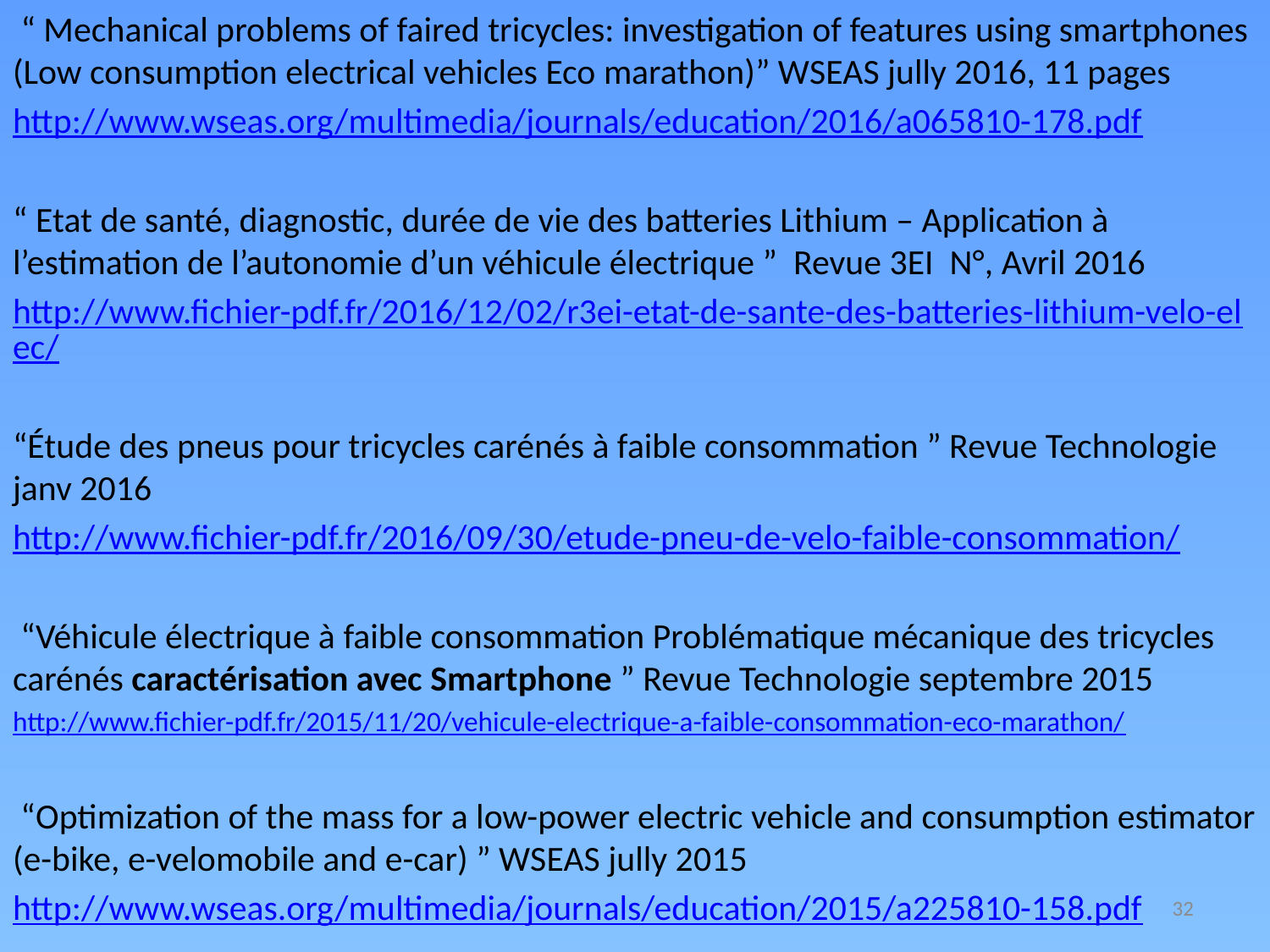

“ Mechanical problems of faired tricycles: investigation of features using smartphones (Low consumption electrical vehicles Eco marathon)” WSEAS jully 2016, 11 pages
http://www.wseas.org/multimedia/journals/education/2016/a065810-178.pdf

“ Etat de santé, diagnostic, durée de vie des batteries Lithium – Application à l’estimation de l’autonomie d’un véhicule électrique ”  Revue 3EI  N°, Avril 2016
http://www.fichier-pdf.fr/2016/12/02/r3ei-etat-de-sante-des-batteries-lithium-velo-elec/

“Étude des pneus pour tricycles carénés à faible consommation ” Revue Technologie janv 2016
http://www.fichier-pdf.fr/2016/09/30/etude-pneu-de-velo-faible-consommation/

 “Véhicule électrique à faible consommation Problématique mécanique des tricycles carénés caractérisation avec Smartphone ” Revue Technologie septembre 2015
http://www.fichier-pdf.fr/2015/11/20/vehicule-electrique-a-faible-consommation-eco-marathon/

 “Optimization of the mass for a low-power electric vehicle and consumption estimator (e-bike, e-velomobile and e-car) ” WSEAS jully 2015
http://www.wseas.org/multimedia/journals/education/2015/a225810-158.pdf

32